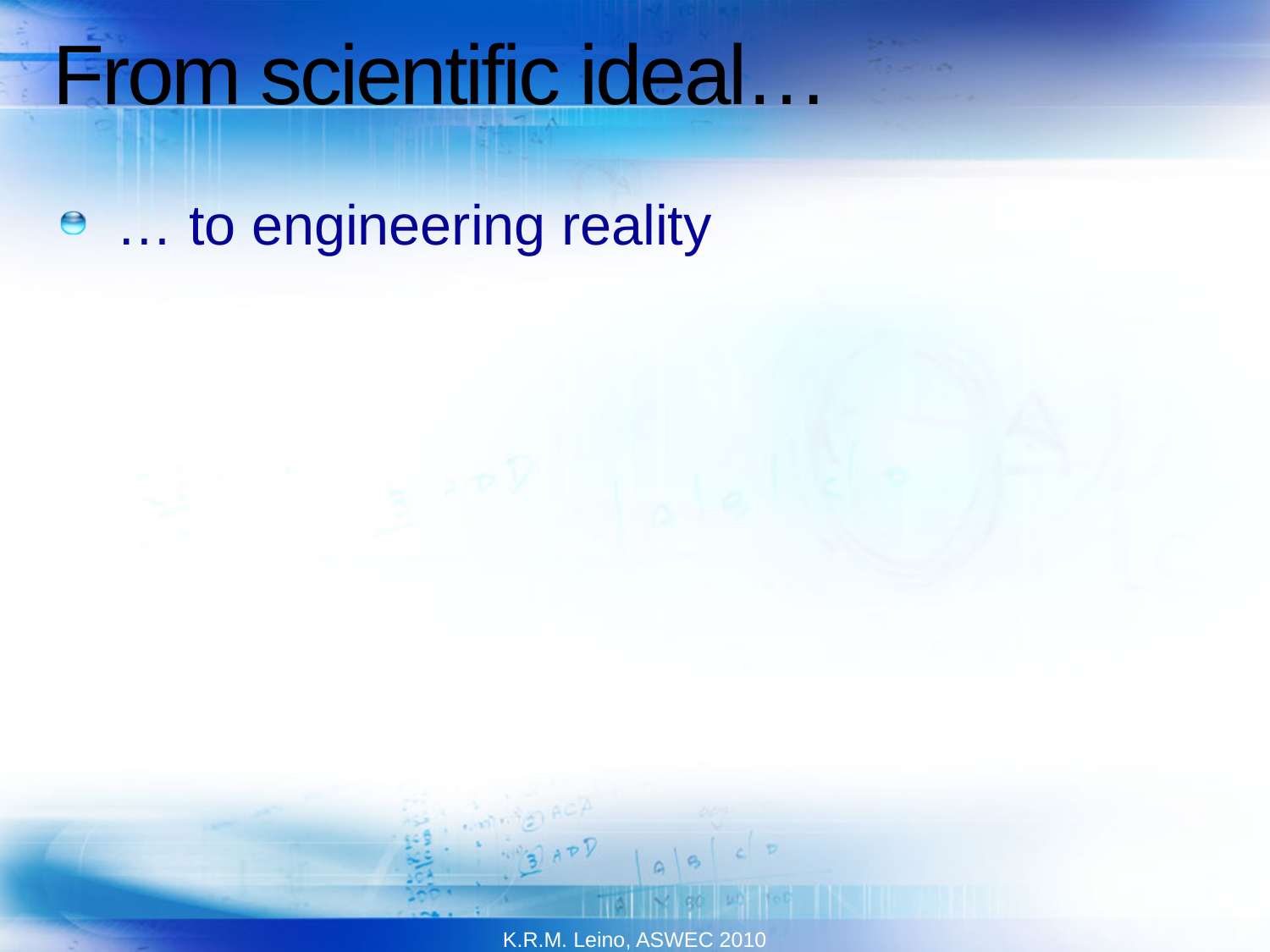

# From scientific ideal…
… to engineering reality
K.R.M. Leino, ASWEC 2010